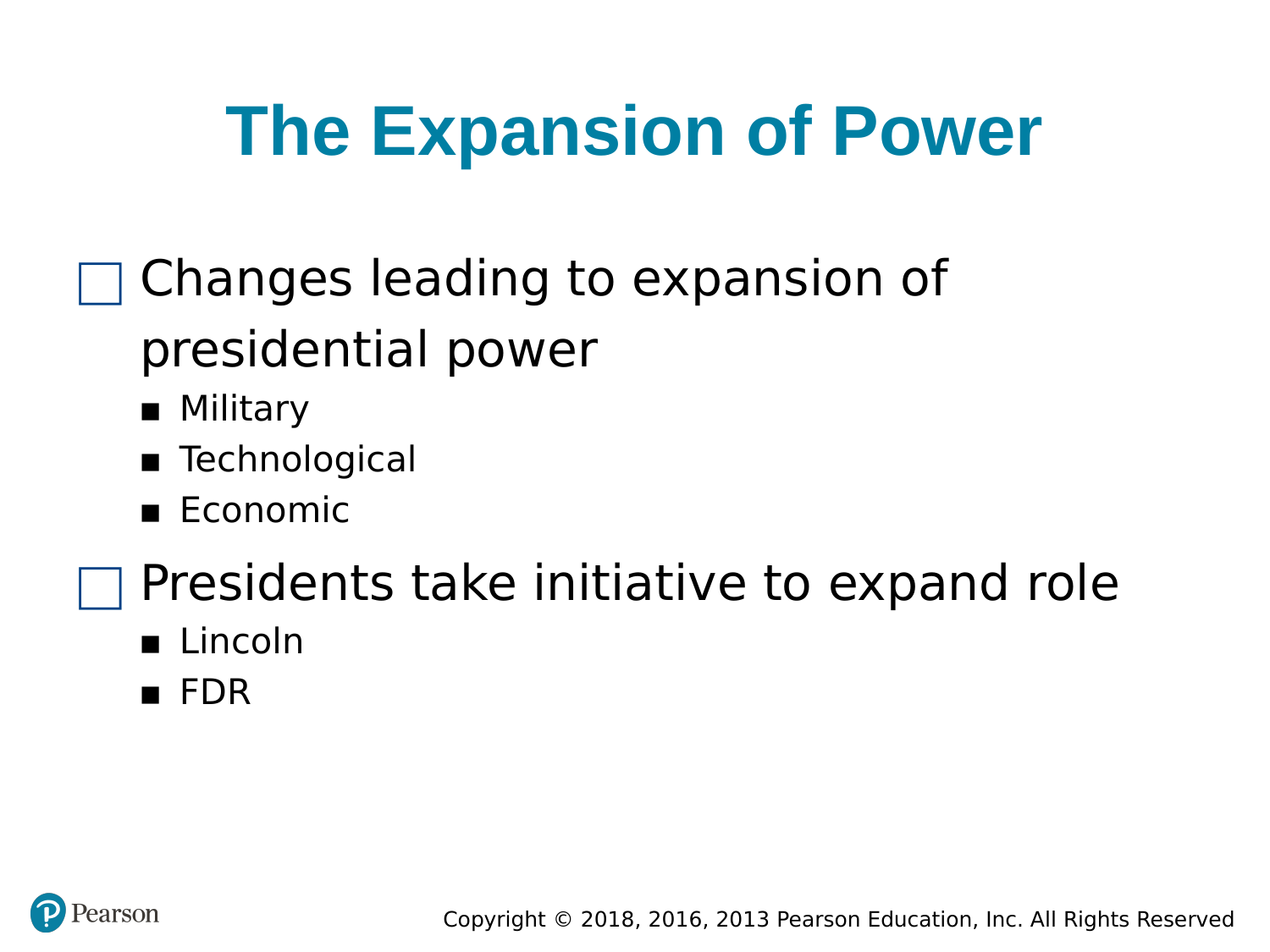

# The Expansion of Power
Changes leading to expansion of presidential power
Military
Technological
Economic
Presidents take initiative to expand role
Lincoln
FDR